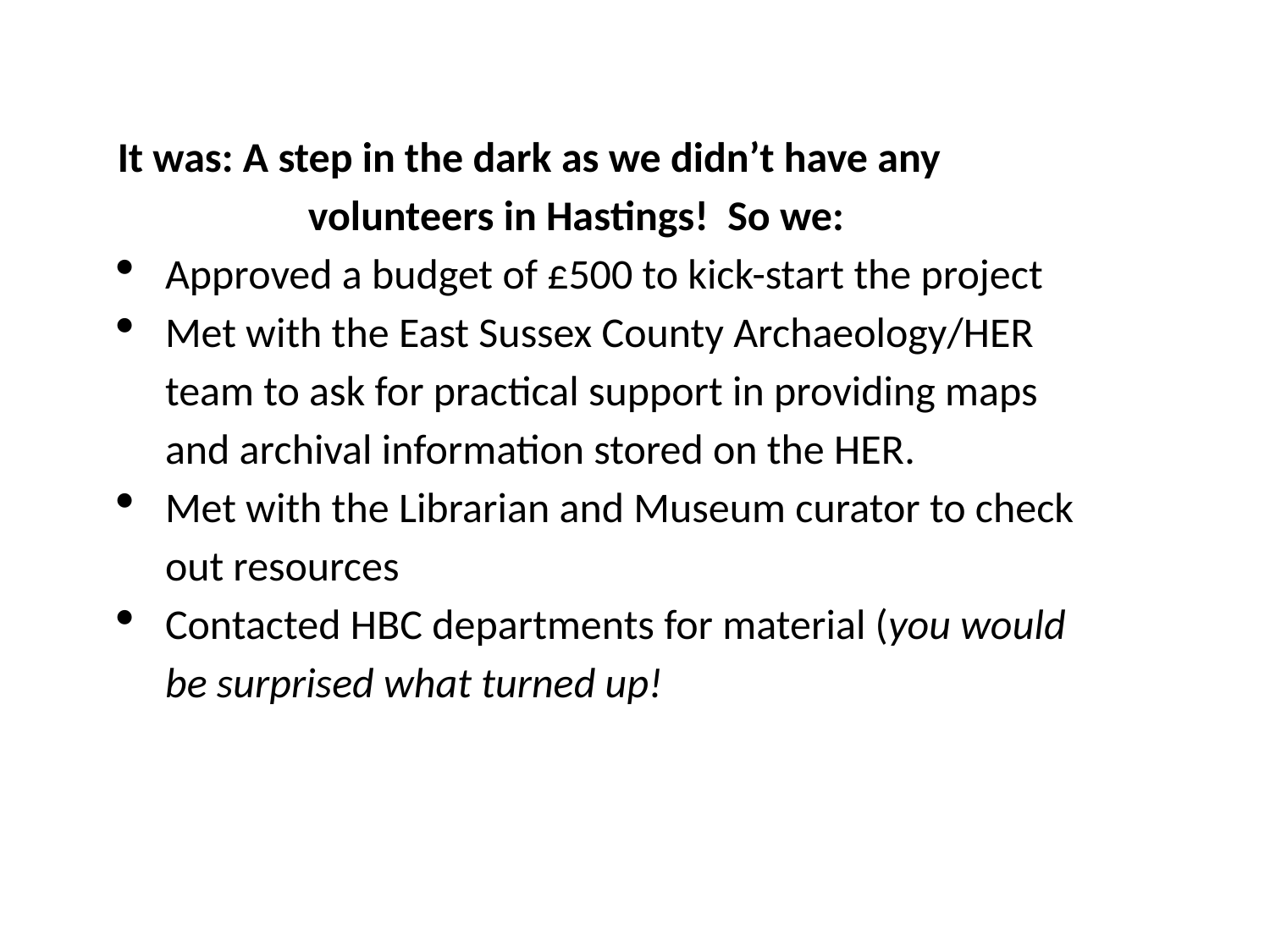

It was: A step in the dark as we didn’t have any volunteers in Hastings!  So we:
Approved a budget of £500 to kick-start the project
Met with the East Sussex County Archaeology/HER team to ask for practical support in providing maps and archival information stored on the HER.
Met with the Librarian and Museum curator to check out resources
Contacted HBC departments for material (you would be surprised what turned up!